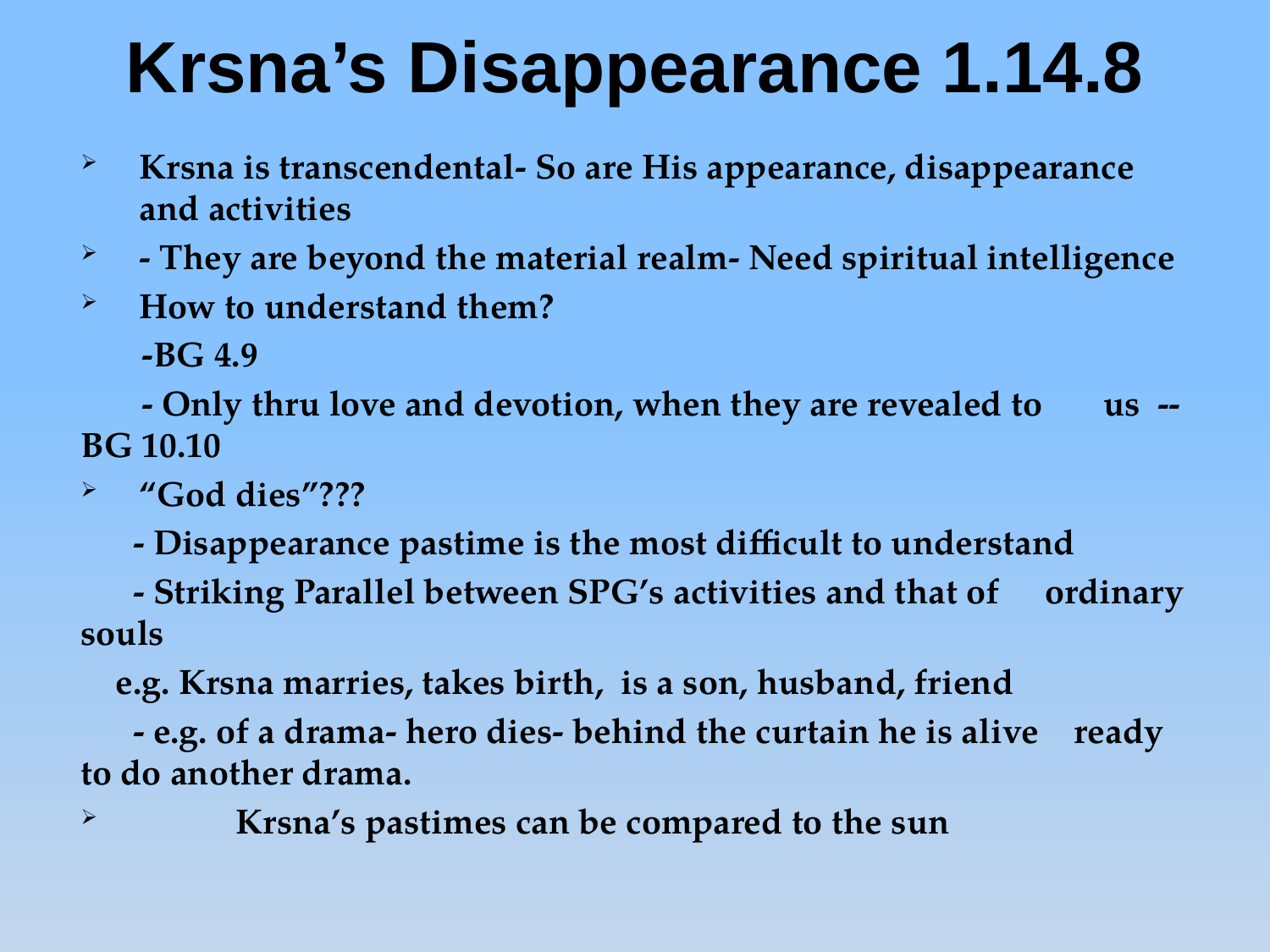

# Krsna’s Disappearance 1.14.8
Krsna is transcendental- So are His appearance, disappearance and activities
- They are beyond the material realm- Need spiritual intelligence
How to understand them?
       -BG 4.9
       - Only thru love and devotion, when they are revealed to      	us  --BG 10.10
“God dies”???
      - Disappearance pastime is the most difficult to understand
      - Striking Parallel between SPG’s activities and that of    	ordinary souls
    e.g. Krsna marries, takes birth,  is a son, husband, friend
      - e.g. of a drama- hero dies- behind the curtain he is alive 	ready to do another drama.
 Krsna’s pastimes can be compared to the sun